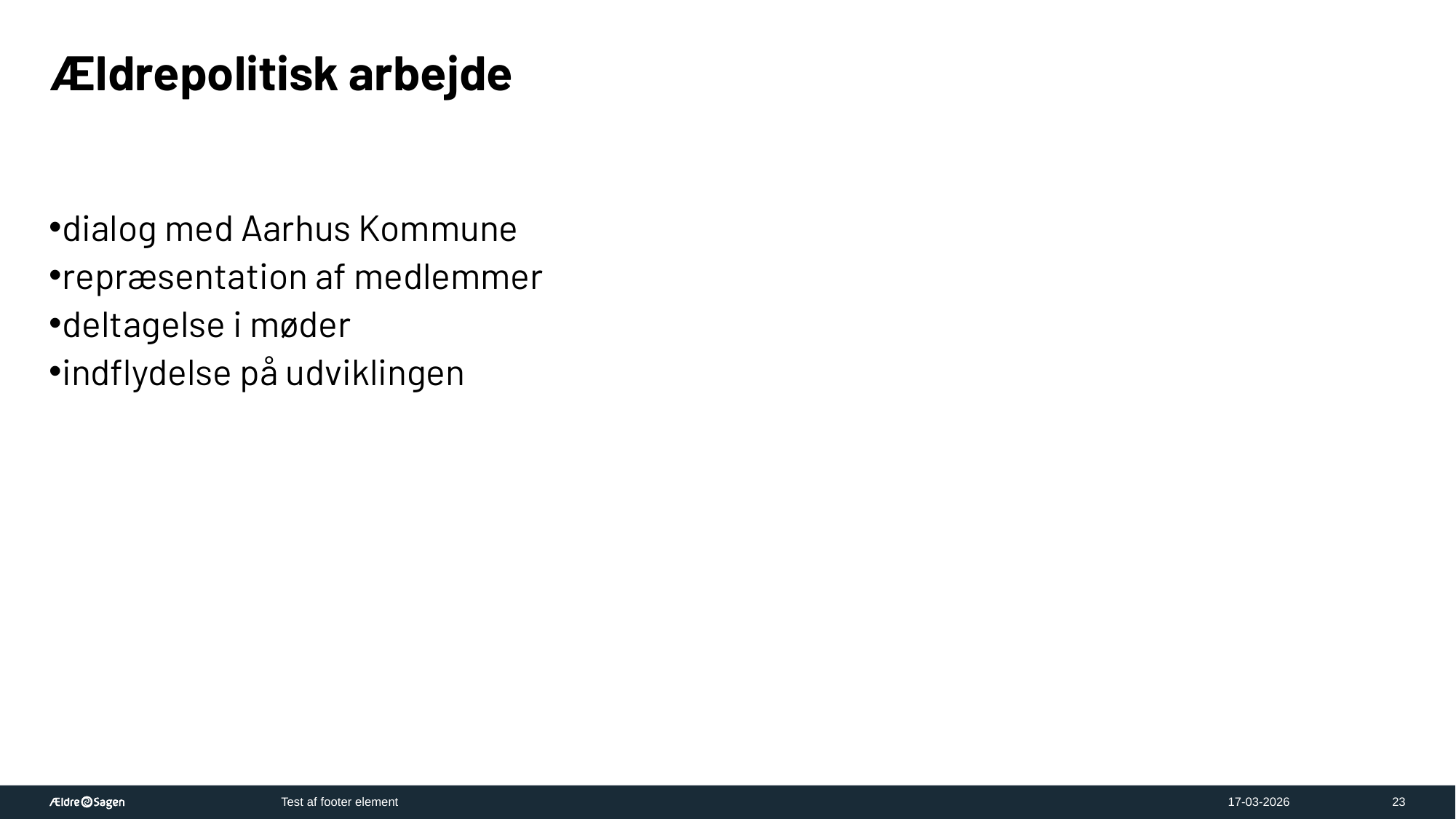

# Ældrepolitisk arbejde
dialog med Aarhus Kommune
repræsentation af medlemmer
deltagelse i møder
indflydelse på udviklingen

Test af footer element
17-03-2026
23